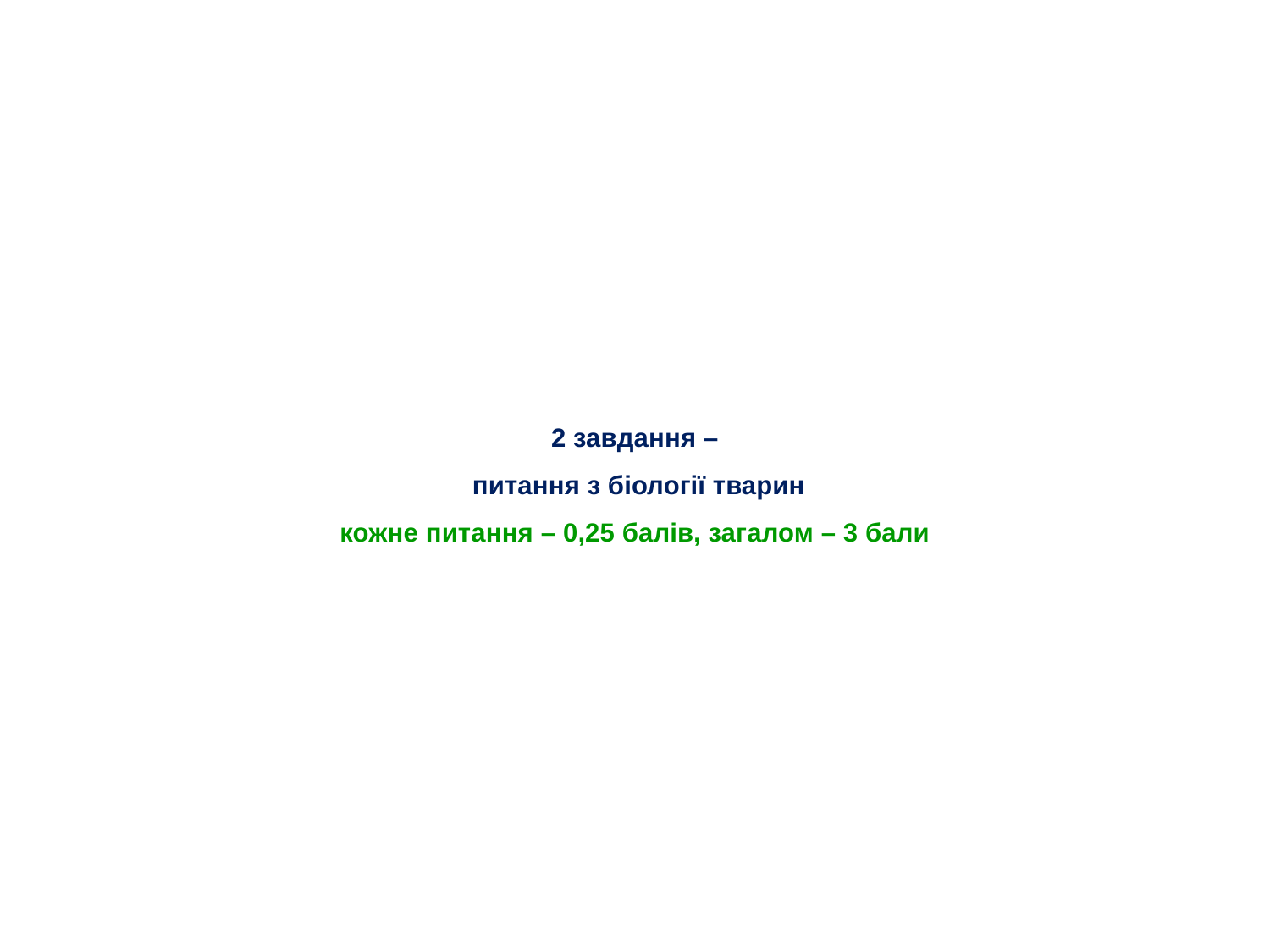

# 2 завдання – питання з біології тварин кожне питання – 0,25 балів, загалом – 3 бали